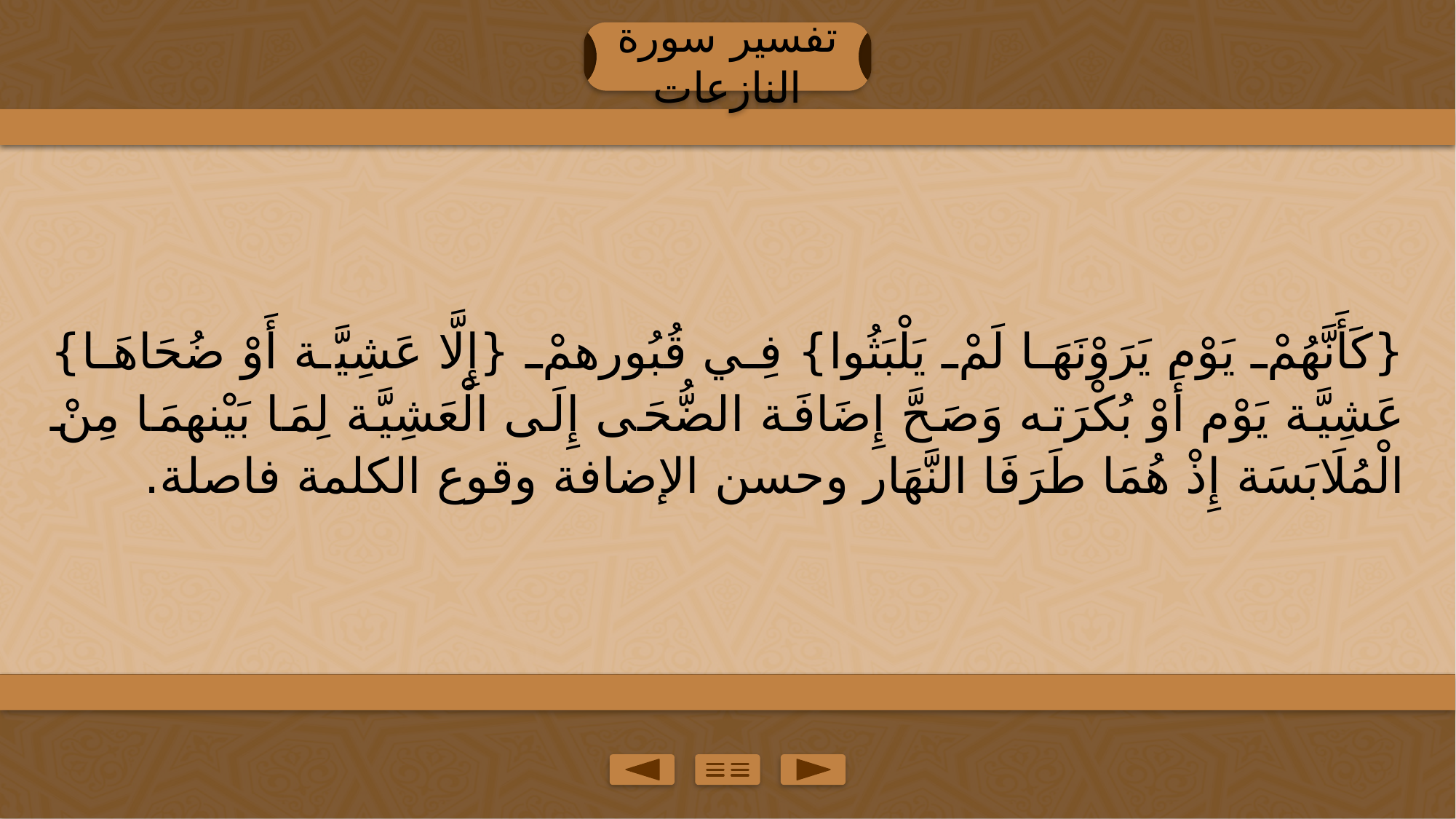

تفسير سورة النازعات

{كَأَنَّهُمْ يَوْم يَرَوْنَهَا لَمْ يَلْبَثُوا} فِي قُبُورهمْ {إِلَّا عَشِيَّة أَوْ ضُحَاهَا} عَشِيَّة يَوْم أَوْ بُكْرَته وَصَحَّ إِضَافَة الضُّحَى إِلَى الْعَشِيَّة لِمَا بَيْنهمَا مِنْ الْمُلَابَسَة إِذْ هُمَا طَرَفَا النَّهَار وحسن الإضافة وقوع الكلمة فاصلة.